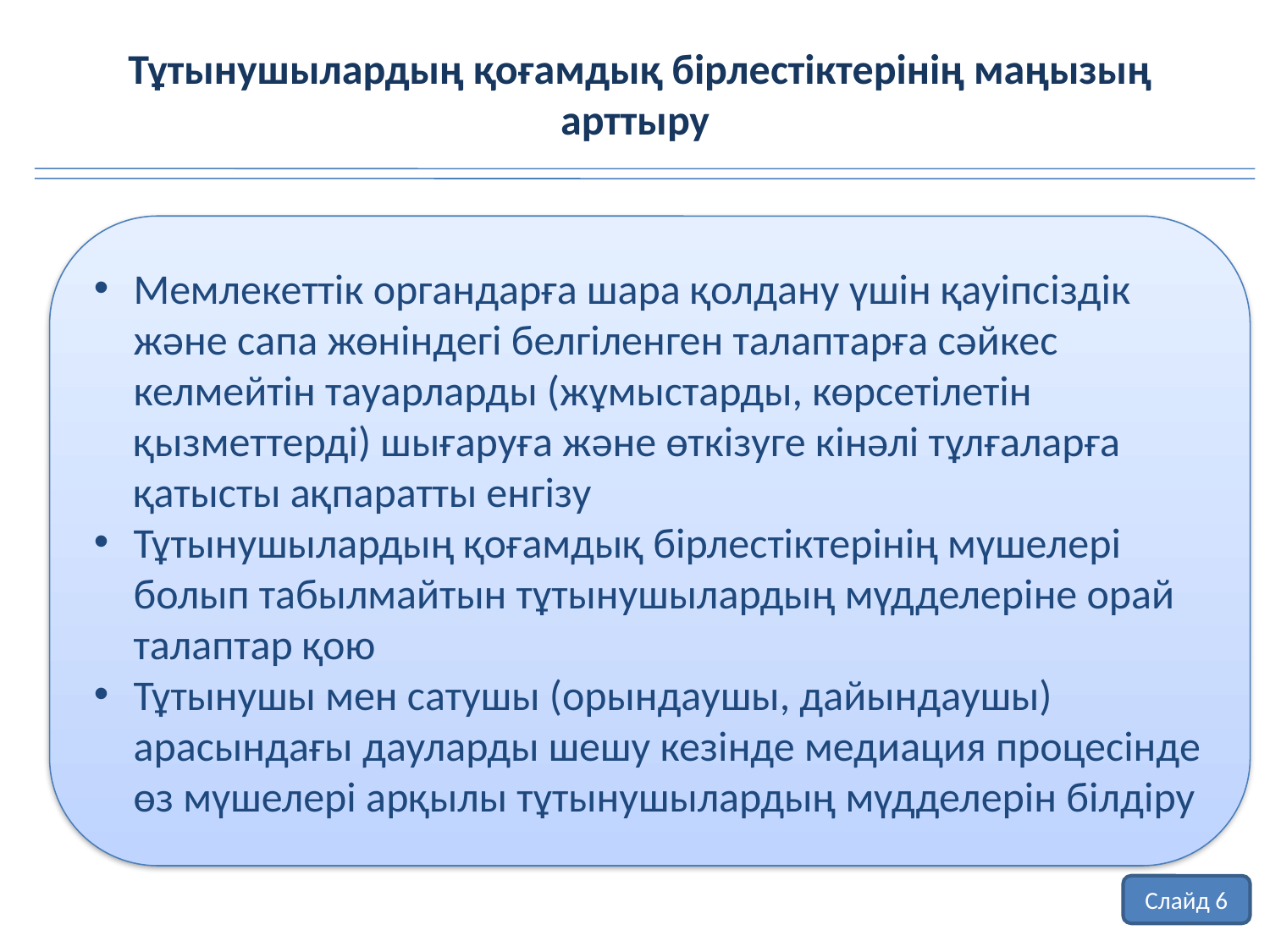

Тұтынушылардың қоғамдық бірлестіктерінің маңызың арттыру
Мемлекеттік органдарға шара қолдану үшін қауіпсіздік және сапа жөніндегі белгіленген талаптарға сәйкес келмейтін тауарларды (жұмыстарды, көрсетілетін қызметтерді) шығаруға және өткізуге кінәлі тұлғаларға қатысты ақпаратты енгізу
Тұтынушылардың қоғамдық бірлестіктерінің мүшелері болып табылмайтын тұтынушылардың мүдделеріне орай талаптар қою
Тұтынушы мен сатушы (орындаушы, дайындаушы) арасындағы дауларды шешу кезінде медиация процесінде өз мүшелері арқылы тұтынушылардың мүдделерін білдіру
Слайд 6